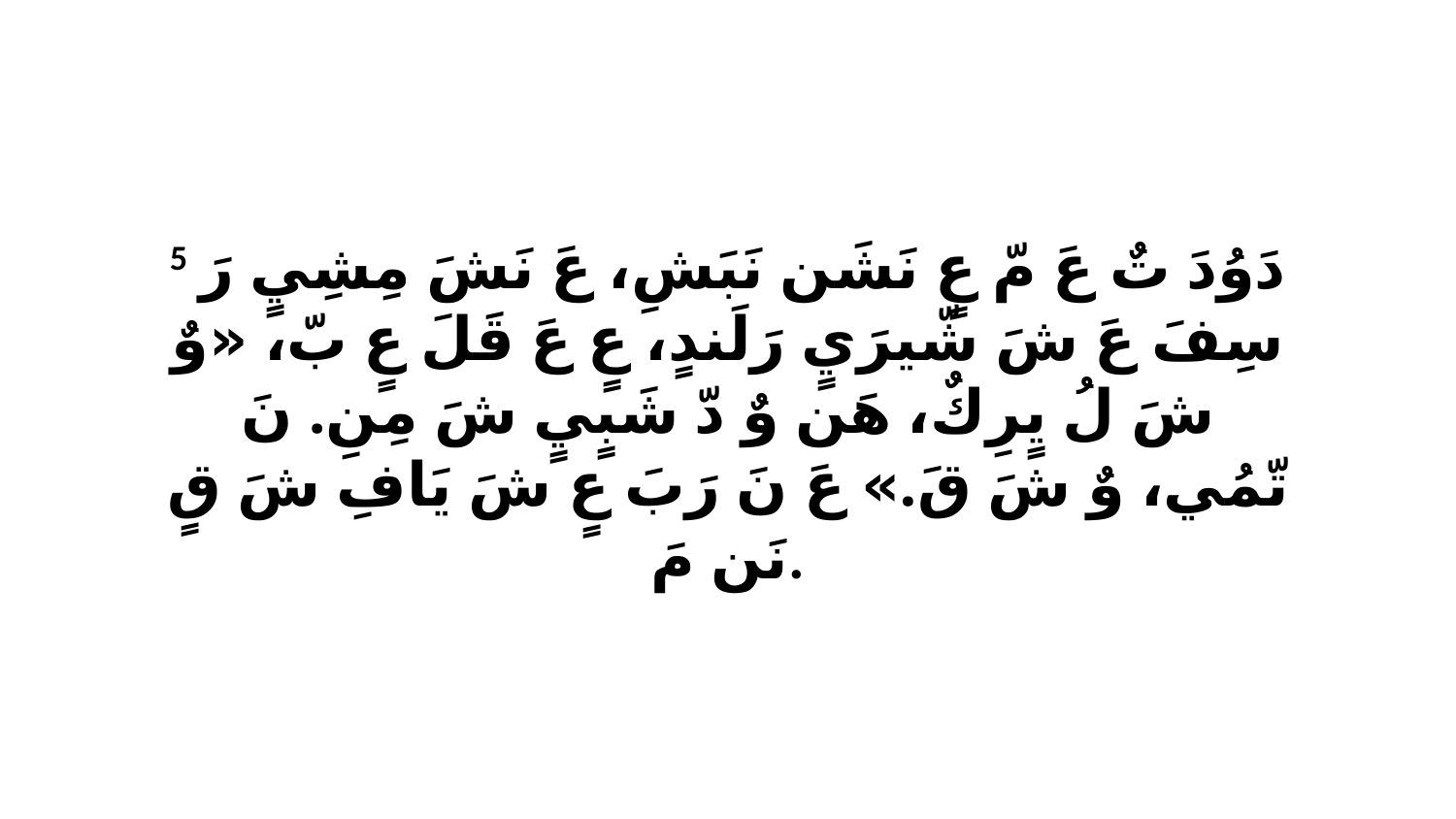

5 دَوُدَ تٌ عَ مّ عٍ نَشَن نَبَشِ، عَ نَشَ مِشِيٍ رَ سِفَ عَ شَ شّيرَيٍ رَلَندٍ، عٍ عَ قَلَ عٍ بّ، «وٌ شَ لُ يٍرِكٌ، هَن وٌ دّ شَبٍيٍ شَ مِنِ. نَ تّمُي، وٌ شَ قَ.» عَ نَ رَبَ عٍ شَ يَافِ شَ قٍ نَن مَ.